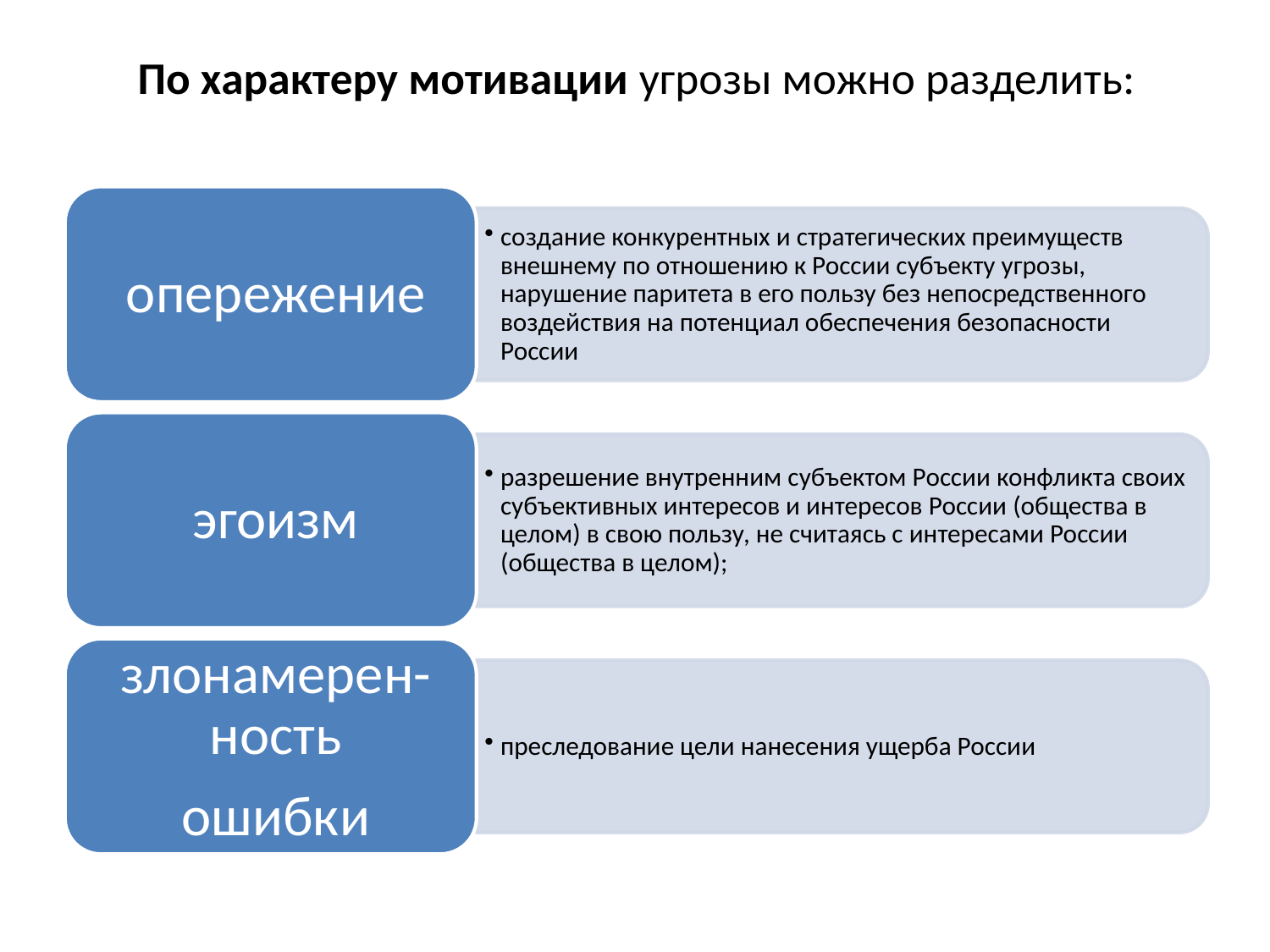

# По характеру мотивации угрозы можно разделить:
создание конкурентных и стратегических преимуществ внешнему по отношению к России субъекту угрозы, нарушение паритета в его пользу без непосредственного воздействия на потенциал обеспечения безопасности России
опережение
разрешение внутренним субъектом России конфликта своих субъективных интересов и интересов России (общества в целом) в свою пользу, не считаясь с интересами России (общества в целом);
эгоизм
преследование цели нанесения ущерба России
злонамерен-ность
ошибки